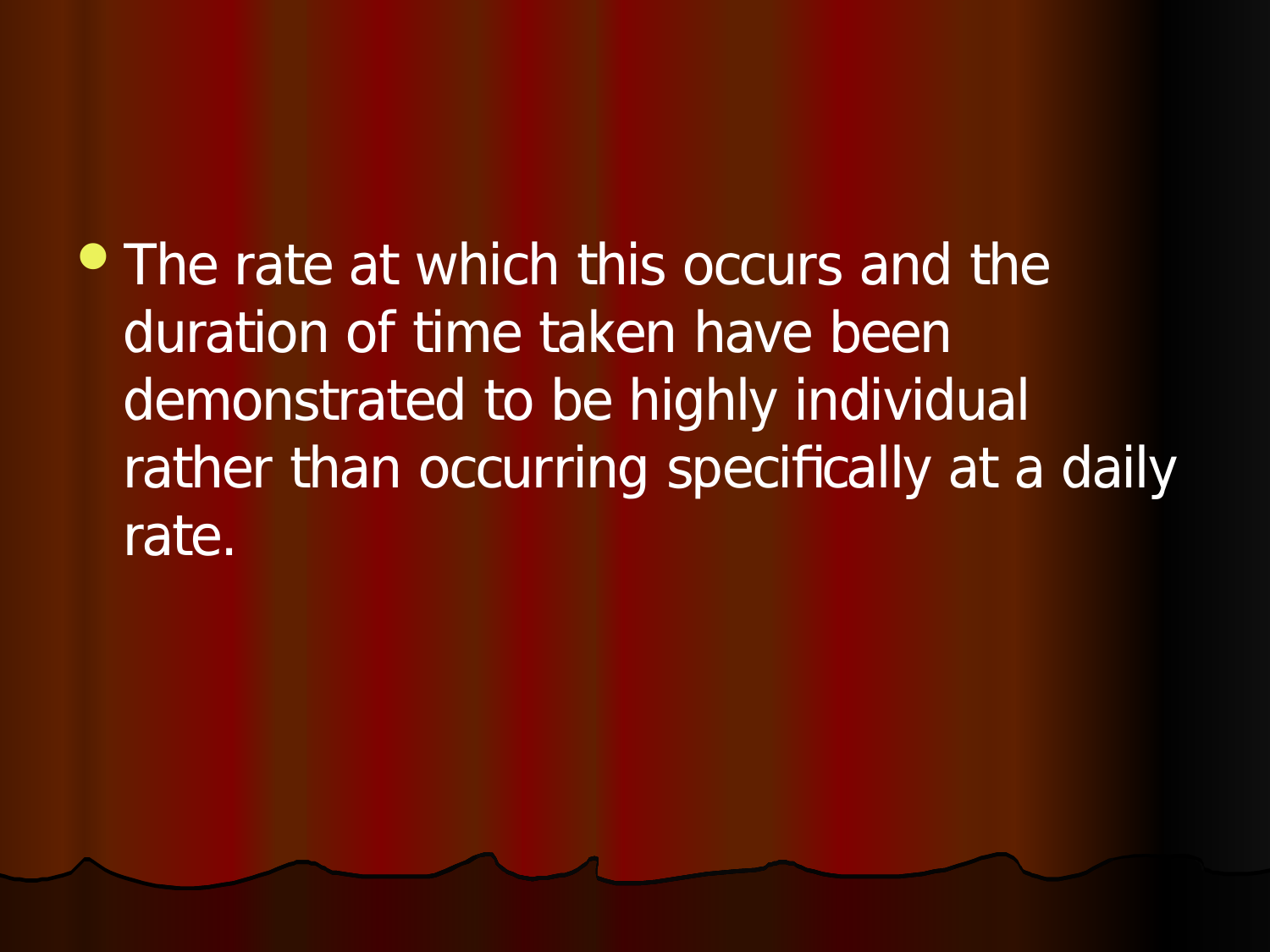

#
The rate at which this occurs and the duration of time taken have been demonstrated to be highly individual rather than occurring specifically at a daily rate.